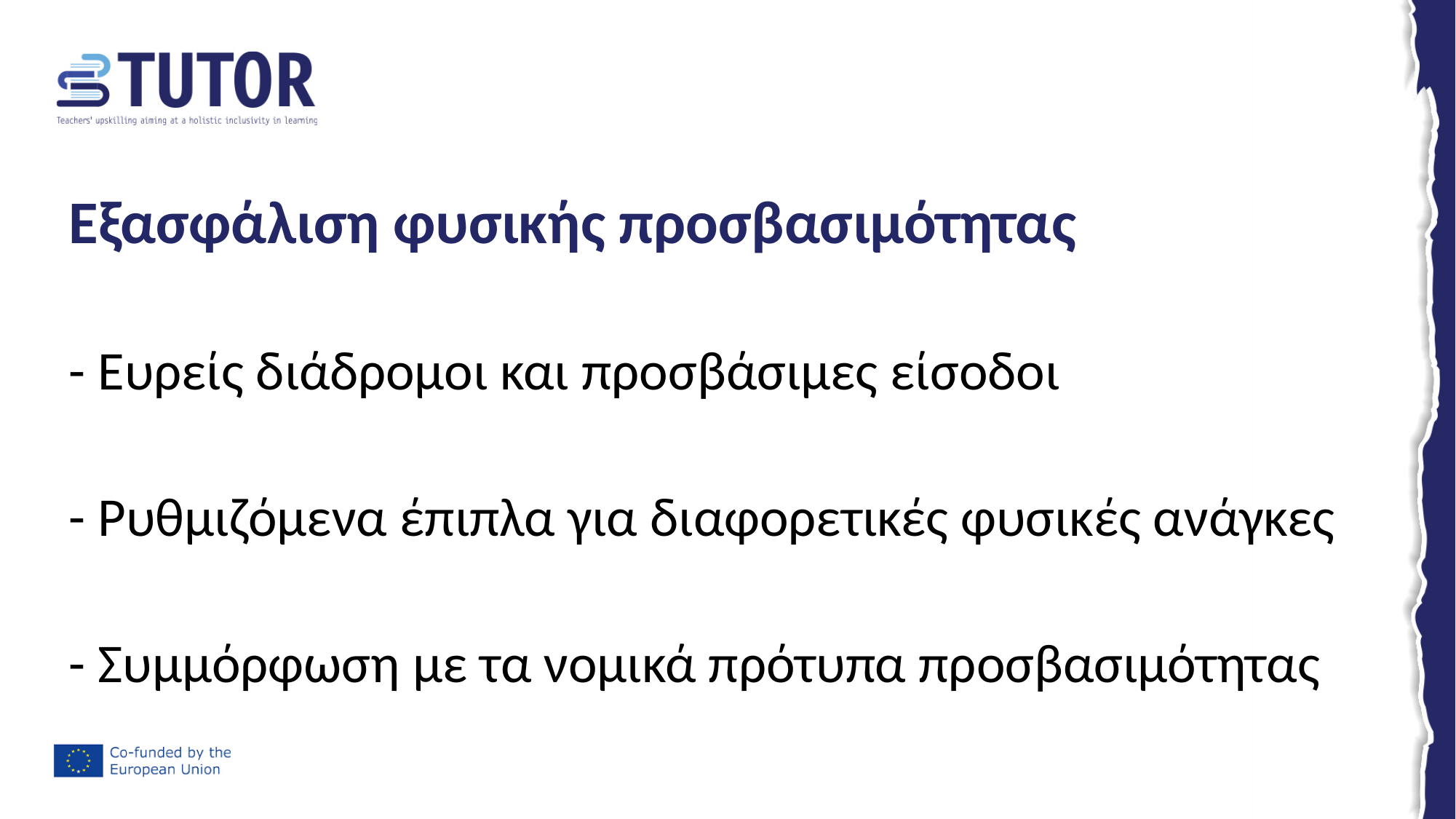

# Εξασφάλιση φυσικής προσβασιμότητας
- Ευρείς διάδρομοι και προσβάσιμες είσοδοι
- Ρυθμιζόμενα έπιπλα για διαφορετικές φυσικές ανάγκες
- Συμμόρφωση με τα νομικά πρότυπα προσβασιμότητας